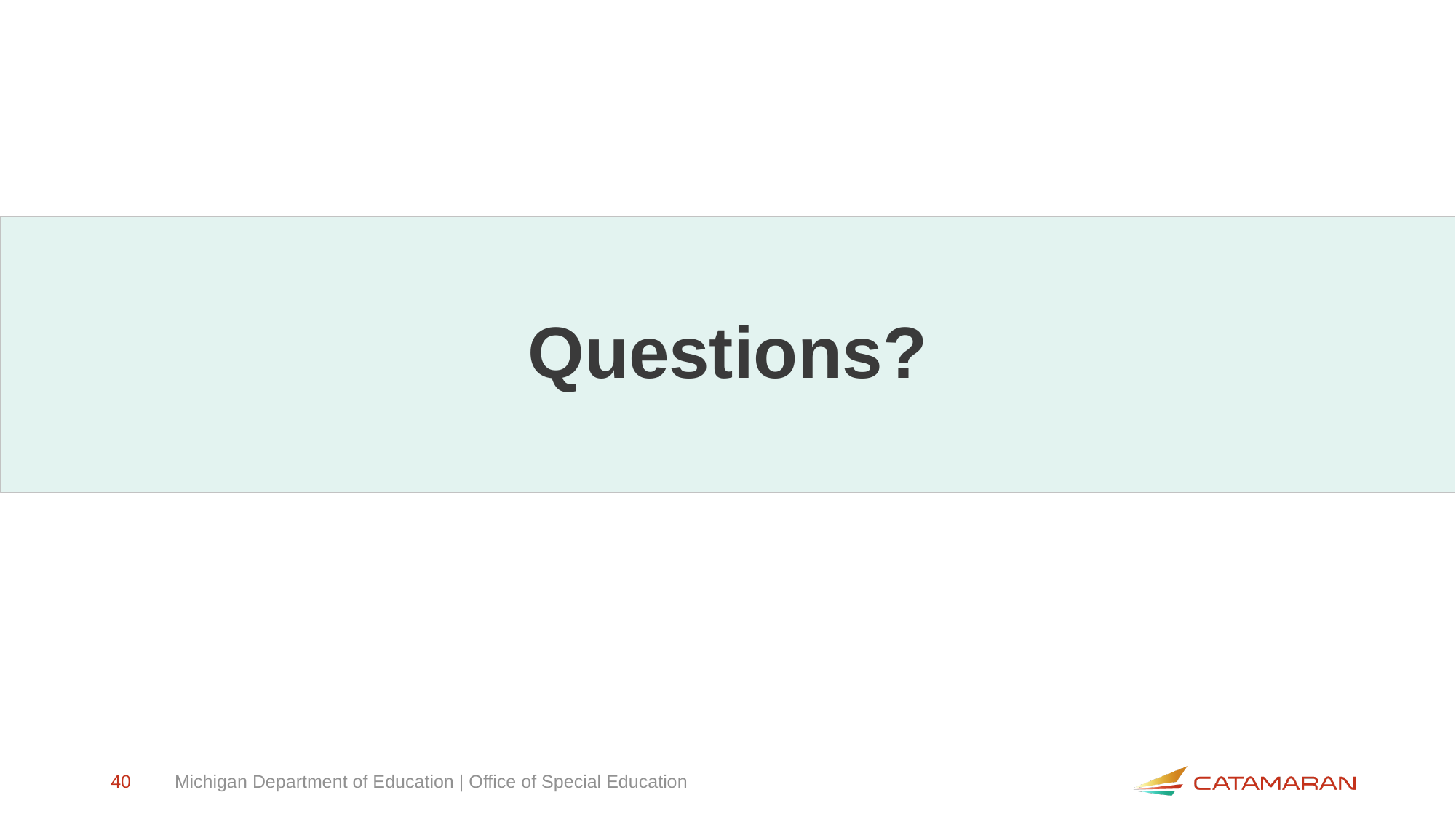

# Questions?
40
Michigan Department of Education | Office of Special Education